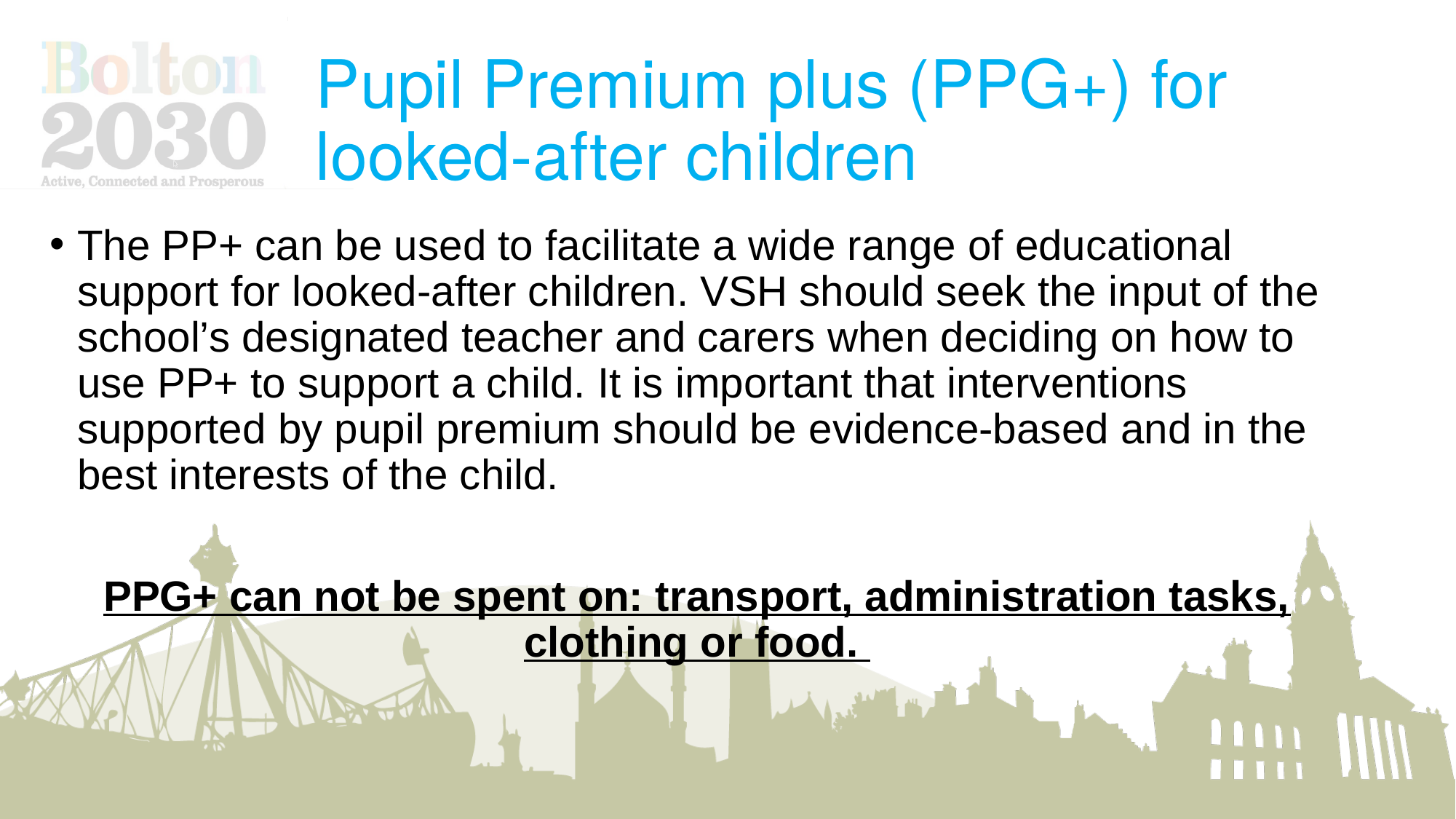

# Pupil Premium plus (PPG+) for looked-after children
The PP+ can be used to facilitate a wide range of educational support for looked-after children. VSH should seek the input of the school’s designated teacher and carers when deciding on how to use PP+ to support a child. It is important that interventions supported by pupil premium should be evidence-based and in the best interests of the child.

PPG+ can not be spent on: transport, administration tasks, clothing or food.